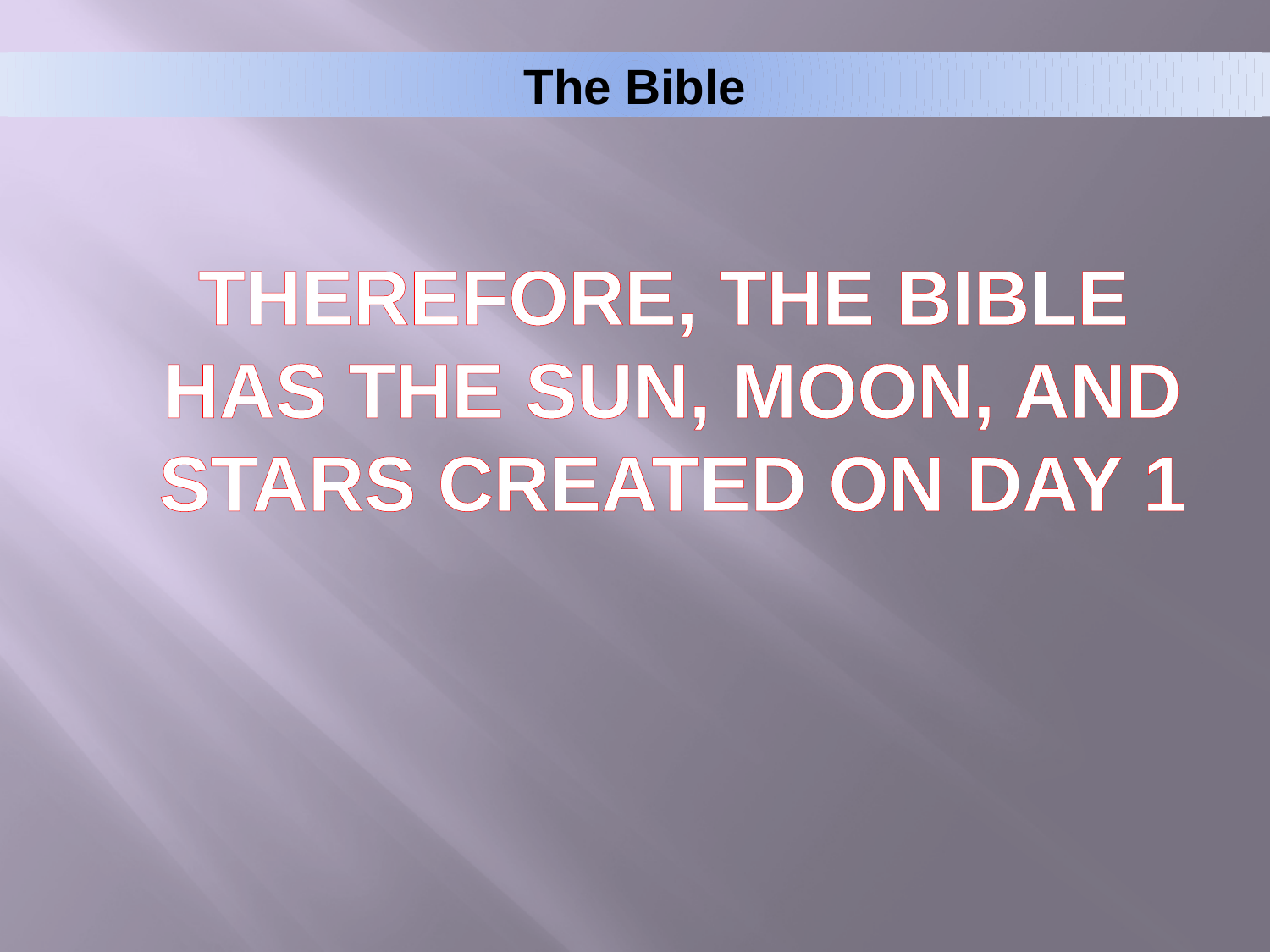

The Bible

  THEREFORE, THE BIBLE HAS THE SUN, MOON, AND STARS CREATED ON DAY 1